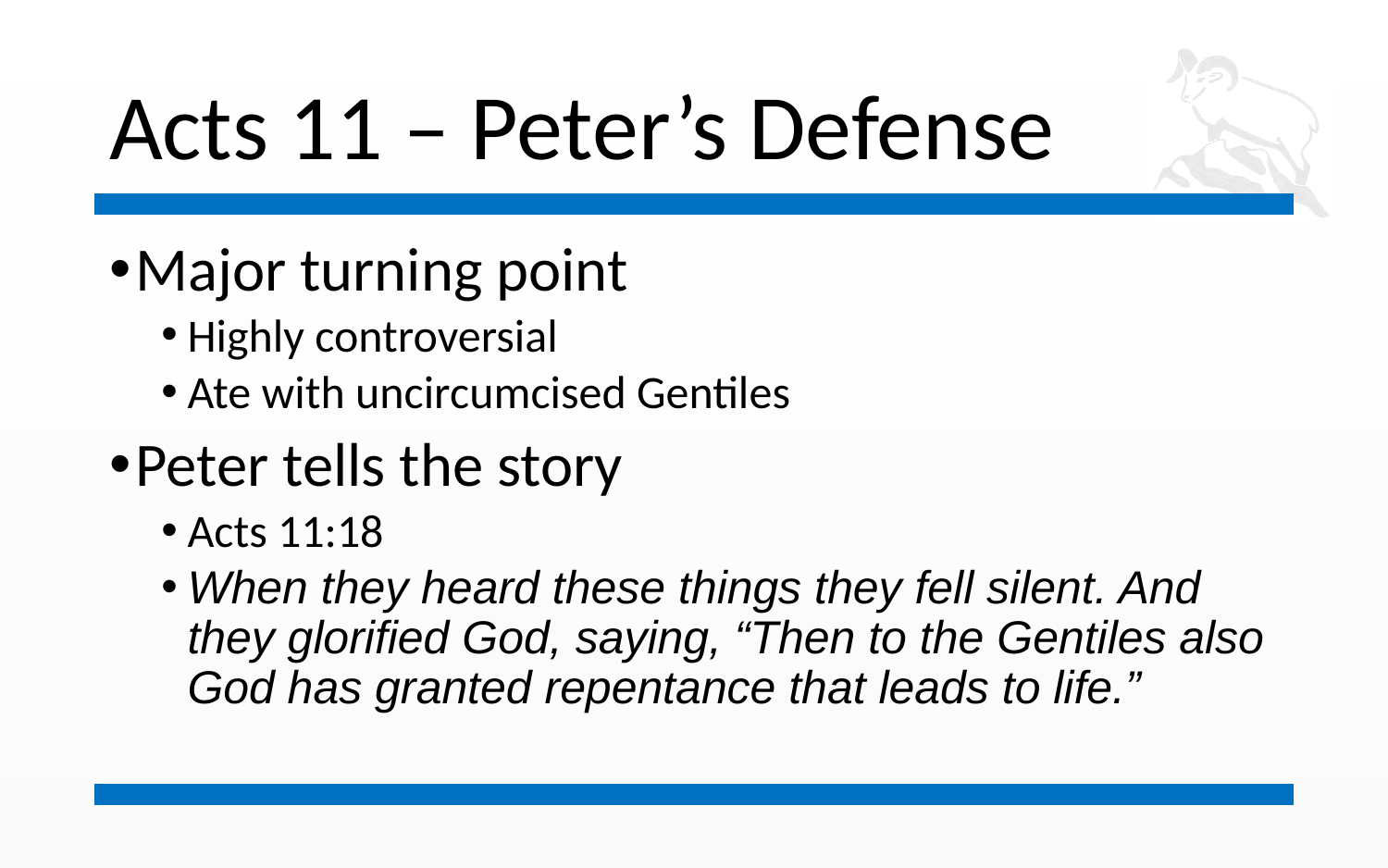

# Acts 11 – Peter’s Defense
Major turning point
Highly controversial
Ate with uncircumcised Gentiles
Peter tells the story
Acts 11:18
When they heard these things they fell silent. And they glorified God, saying, “Then to the Gentiles also God has granted repentance that leads to life.”